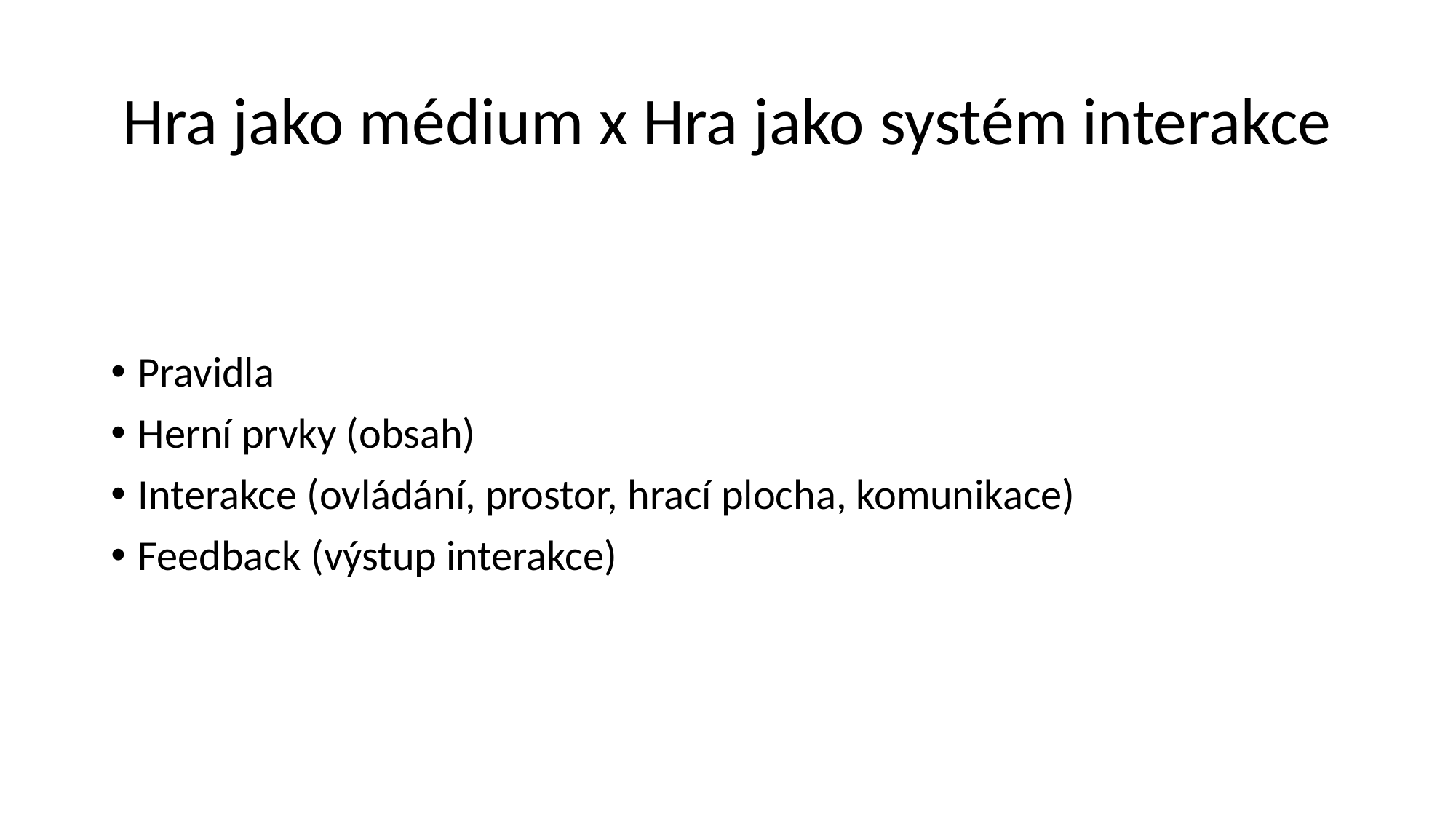

# Hra jako médium x Hra jako systém interakce

Pravidla
Herní prvky (obsah)
Interakce (ovládání, prostor, hrací plocha, komunikace)
Feedback (výstup interakce)